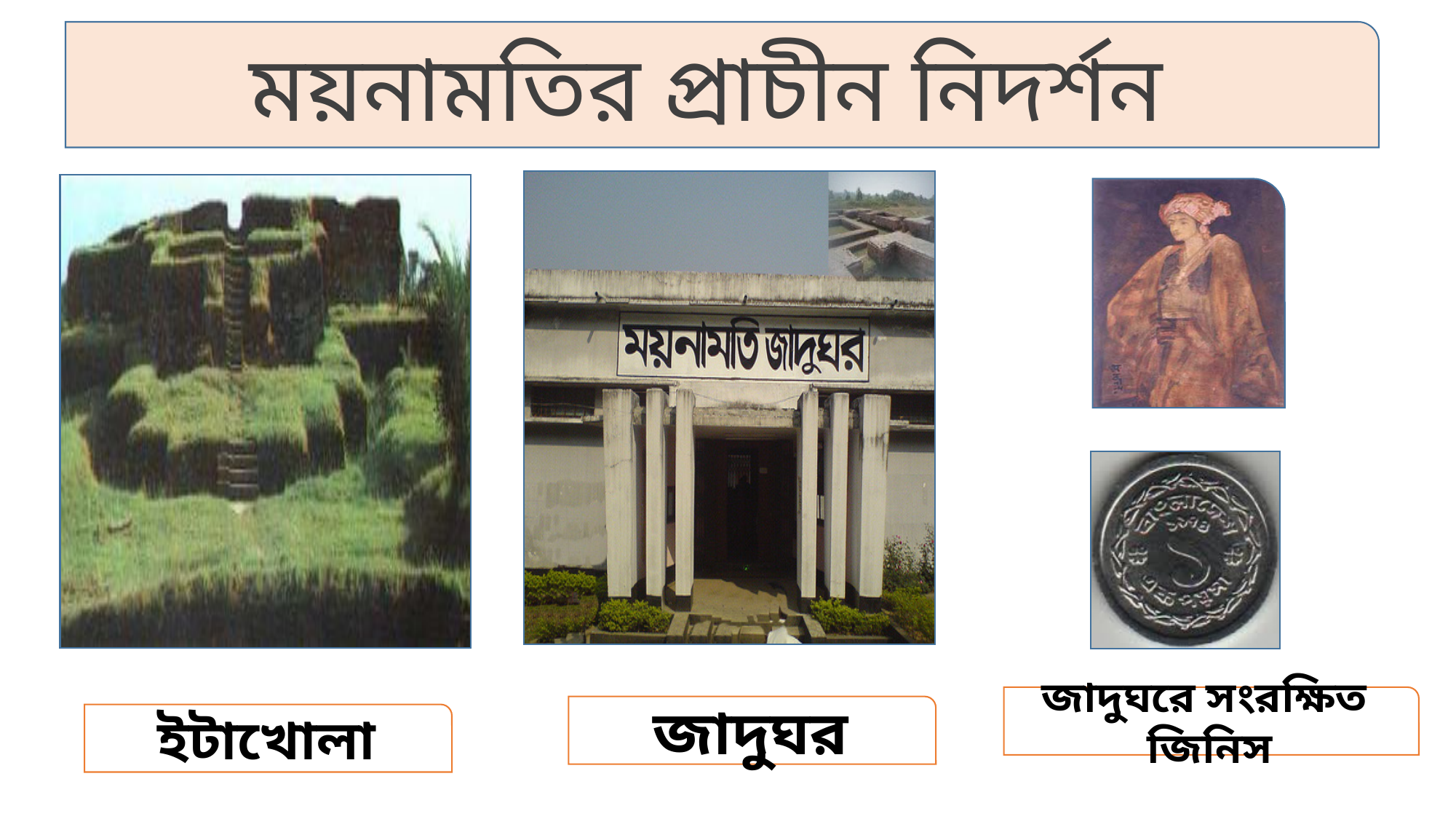

ময়নামতির প্রাচীন নিদর্শন

জাদুঘরে সংরক্ষিত  জিনিস
জাদুঘর
ইটাখোলা